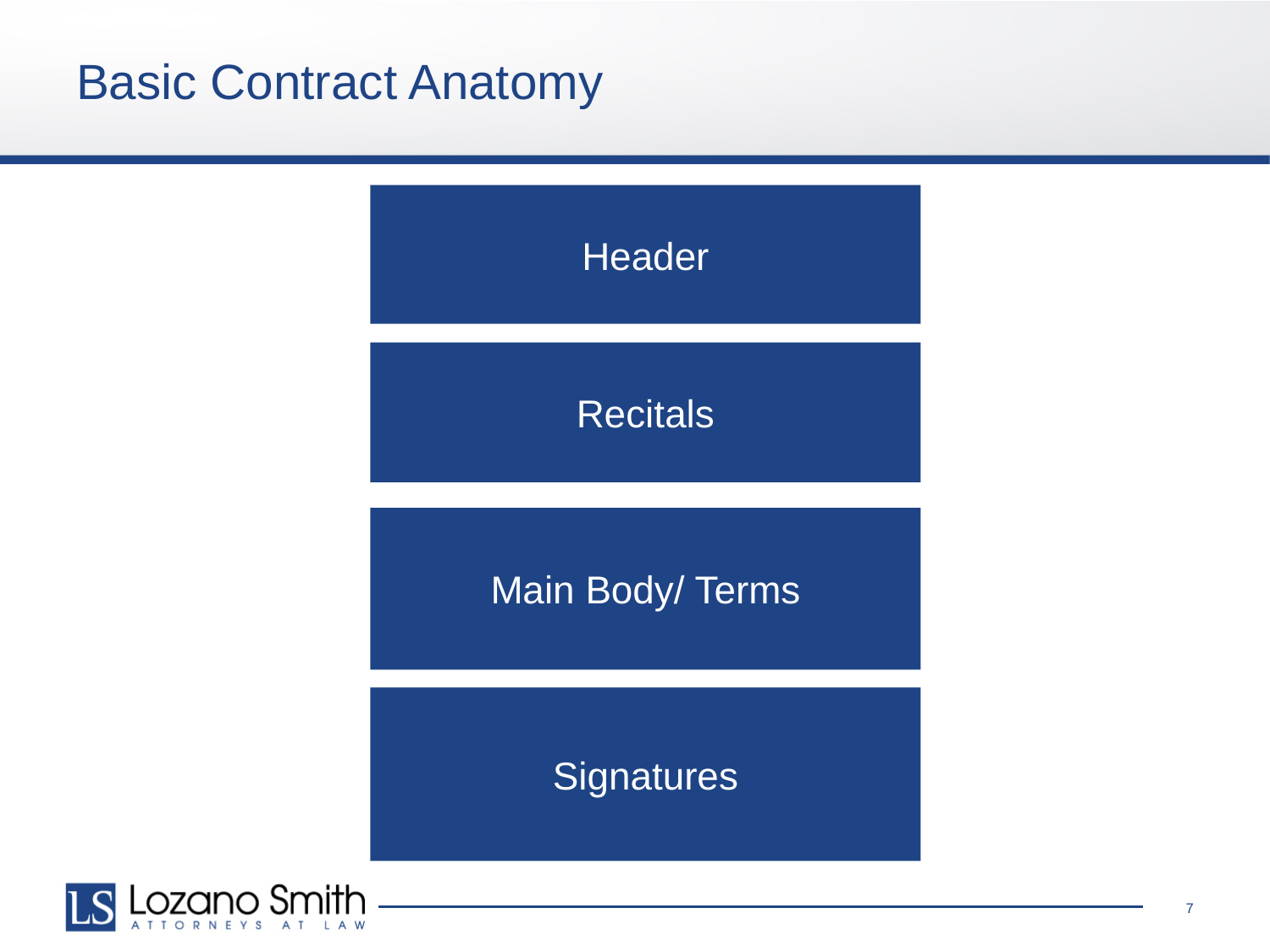

# Basic Contract Anatomy
Header
Recitals
Main Body/ Terms
Signatures
7